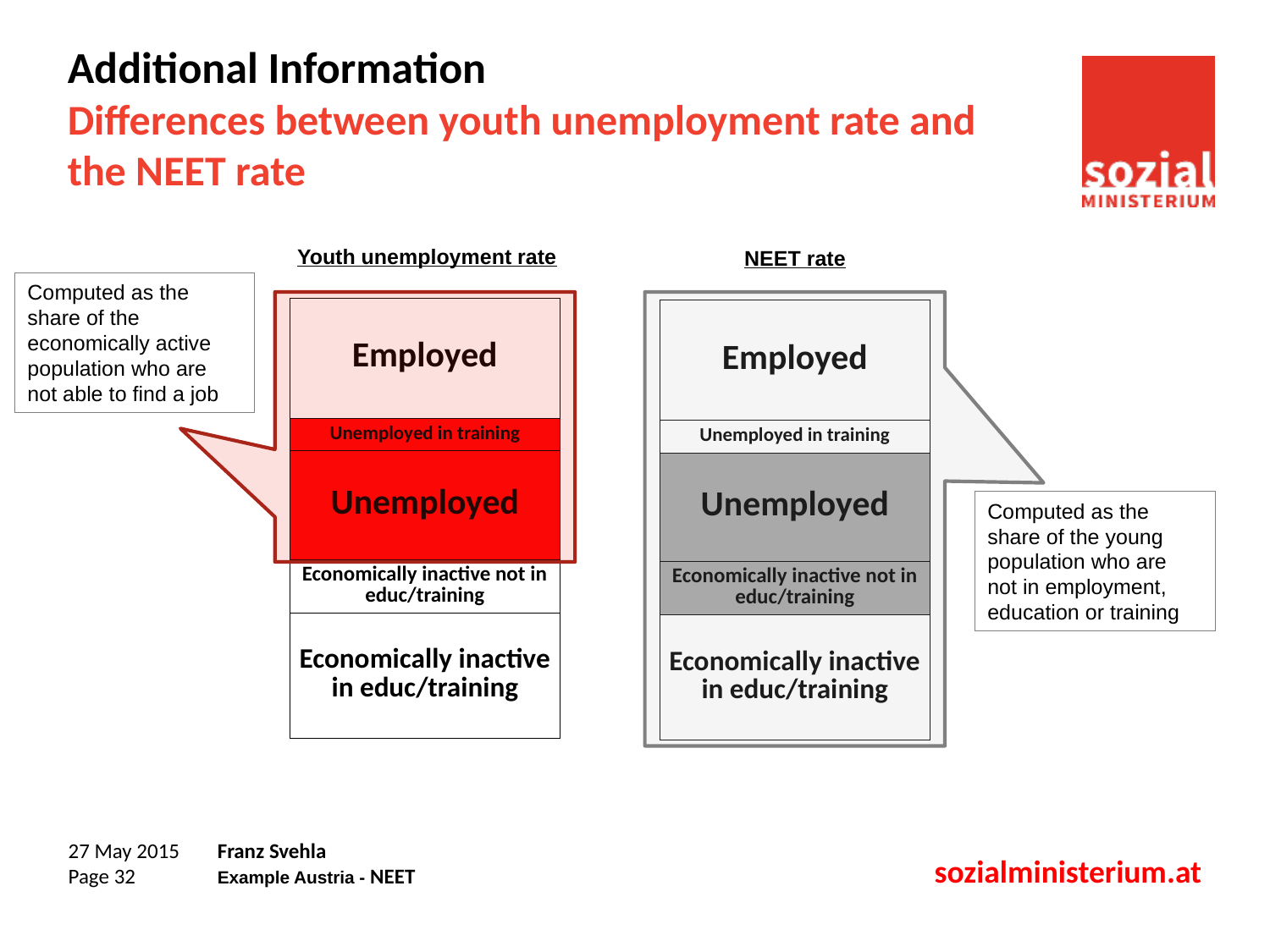

# Additional Information Differences between youth unemployment rate and the NEET rate
Youth unemployment rate
NEET rate
Computed as the share of the economically active population who are not able to find a job

| Employed |
| --- |
| Unemployed in training |
| Unemployed |
| Economically inactive not in educ/training |
| Economically inactive in educ/training |
| Employed |
| --- |
| Unemployed in training |
| Unemployed |
| Economically inactive not in educ/training |
| Economically inactive in educ/training |
Computed as the share of the young population who are not in employment, education or training